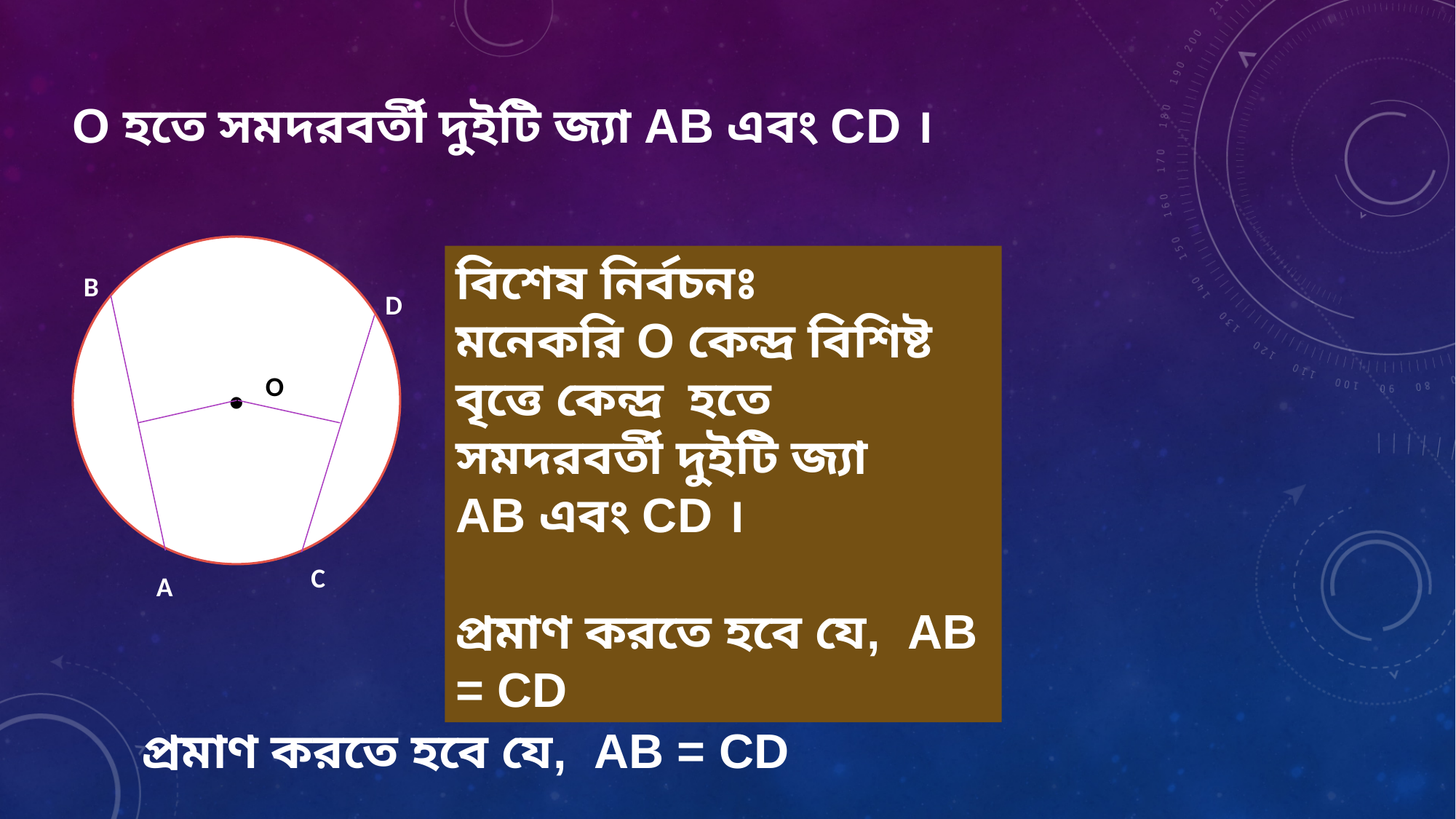

O হতে সমদরবর্তী দুইটি জ্যা AB এবং CD ।
●
বিশেষ নির্বচনঃ
মনেকরি O কেন্দ্র বিশিষ্ট বৃত্তে কেন্দ্র  হতে সমদরবর্তী দুইটি জ্যা
AB এবং CD ।

প্রমাণ করতে হবে যে,  AB = CD
B
D
O
C
A
প্রমাণ করতে হবে যে,  AB = CD